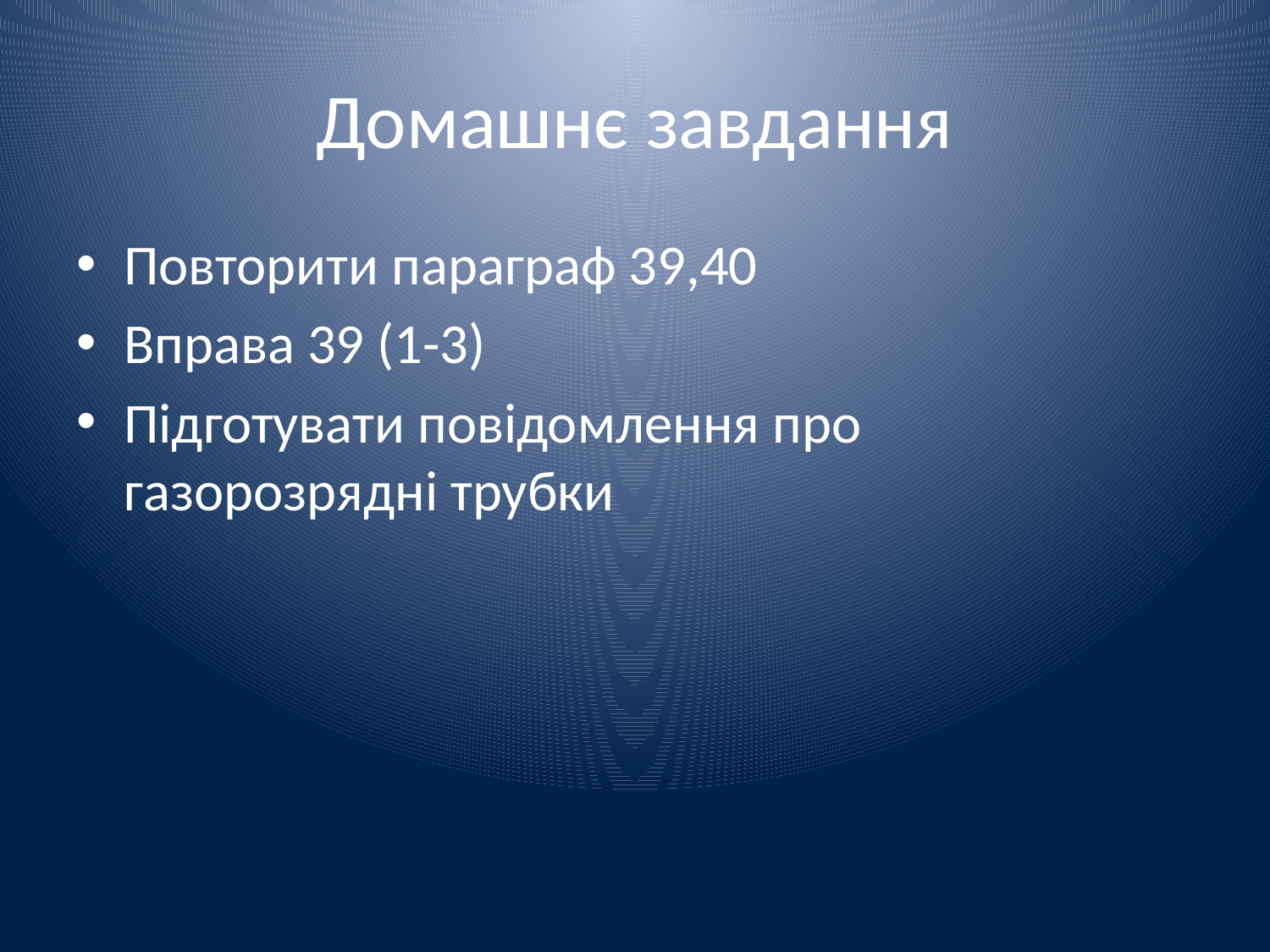

# Домашнє завдання
Повторити параграф 39,40
Вправа 39 (1-3)
Підготувати повідомлення про  газорозрядні трубки